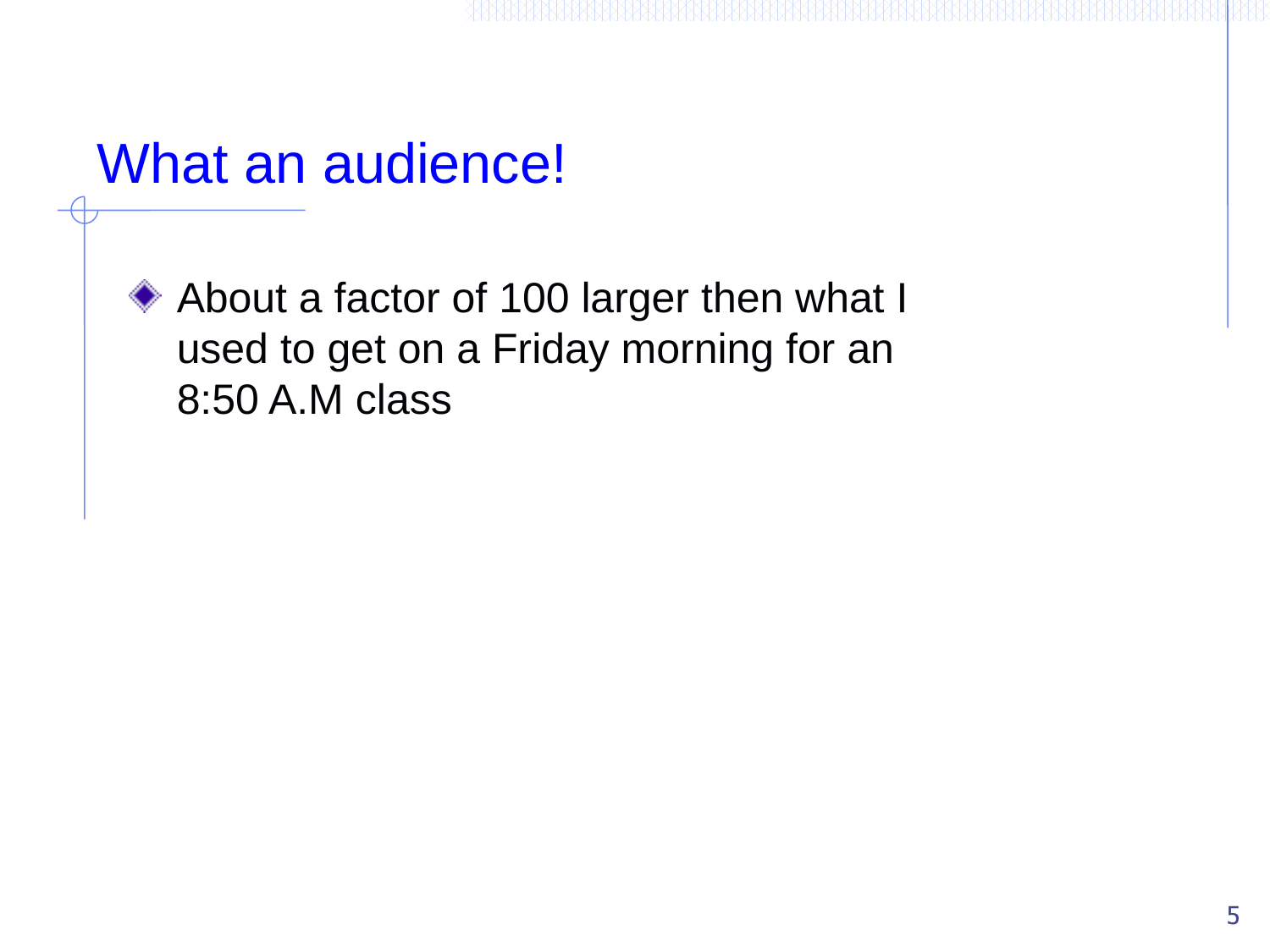

# What an audience!
About a factor of 100 larger then what I used to get on a Friday morning for an 8:50 A.M class
5